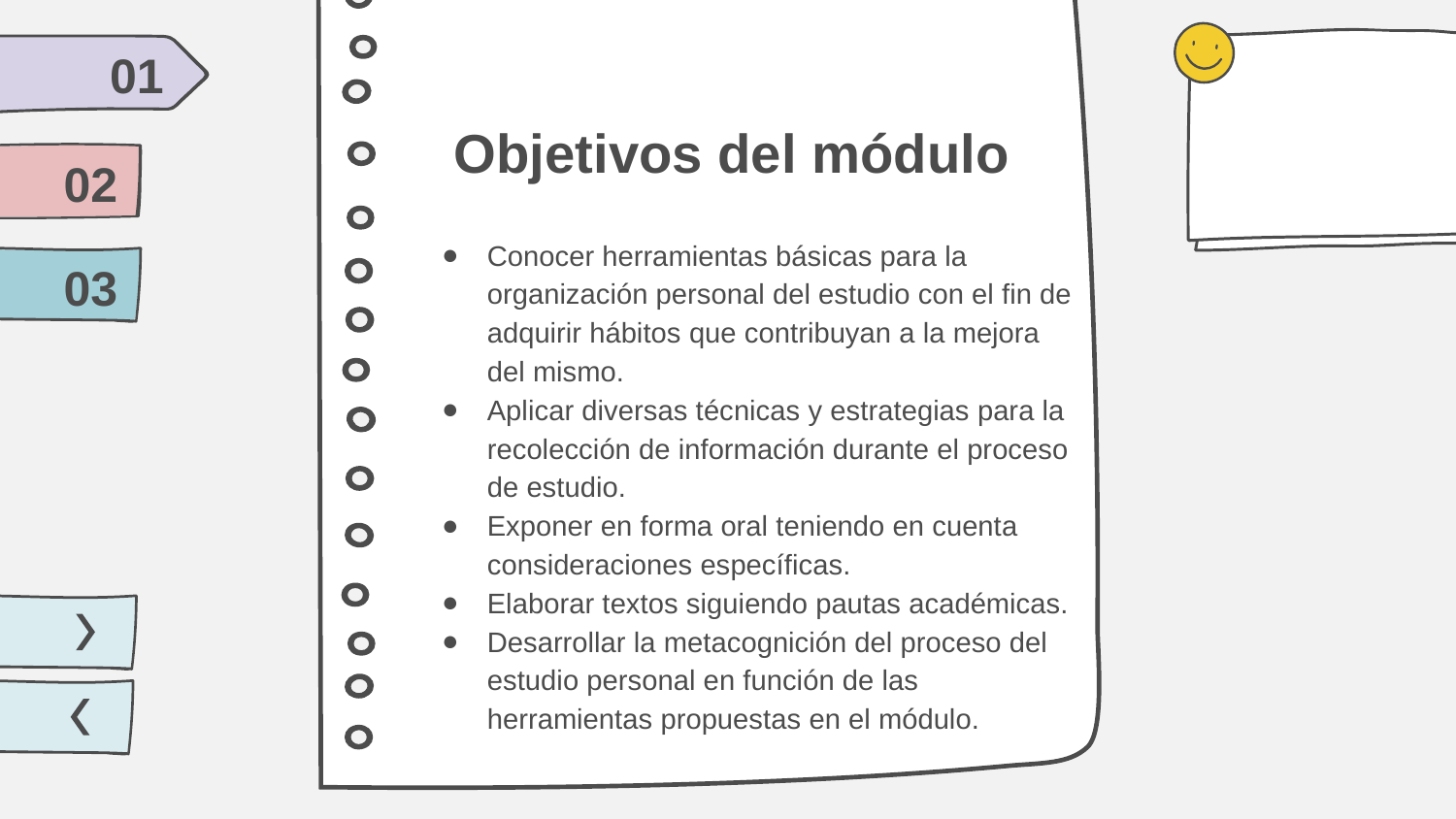

01

# Objetivos del módulo
02
Conocer herramientas básicas para la organización personal del estudio con el fin de adquirir hábitos que contribuyan a la mejora del mismo.
Aplicar diversas técnicas y estrategias para la recolección de información durante el proceso de estudio.
Exponer en forma oral teniendo en cuenta consideraciones específicas.
Elaborar textos siguiendo pautas académicas.
Desarrollar la metacognición del proceso del estudio personal en función de las herramientas propuestas en el módulo.
03